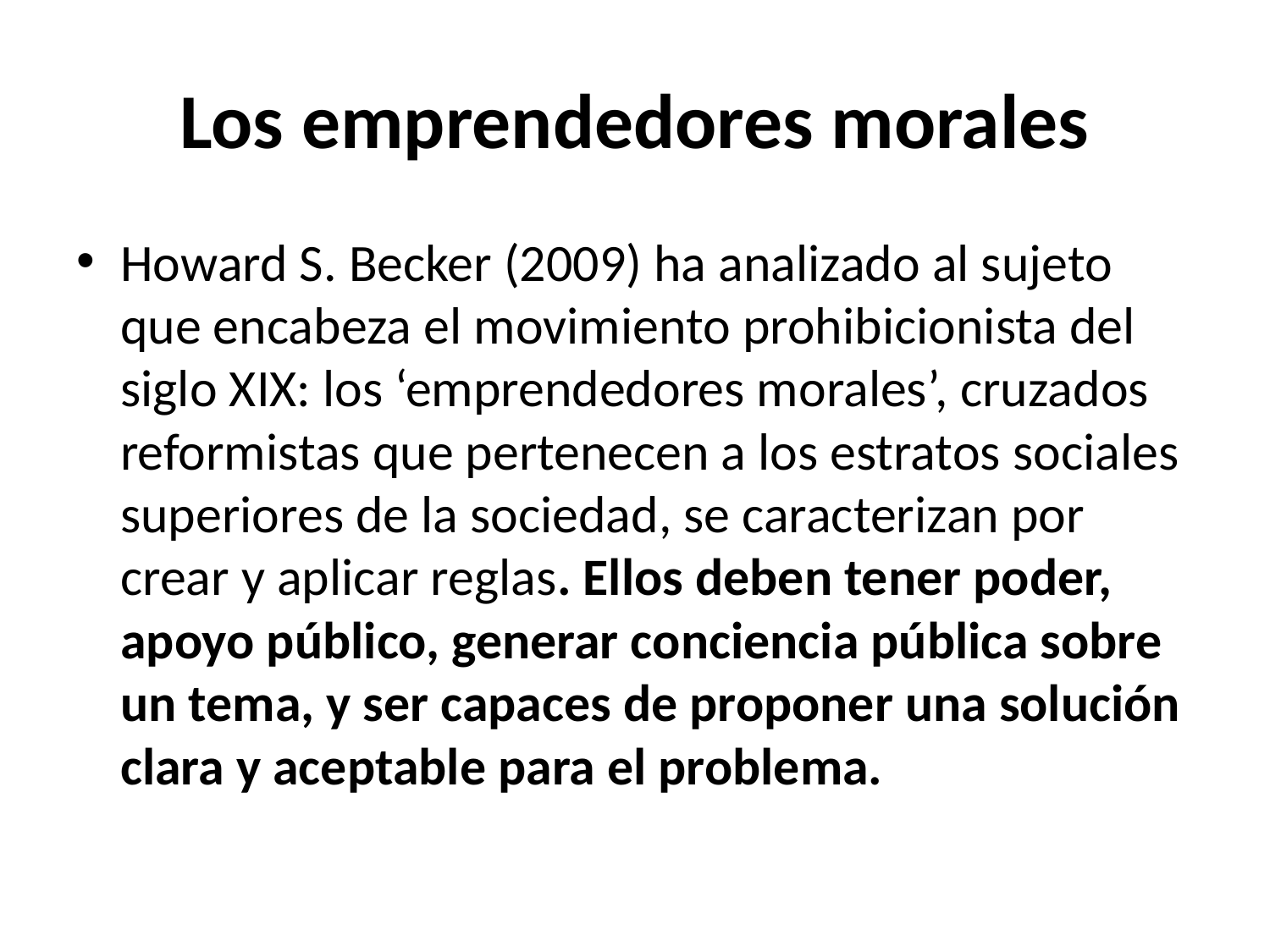

# Los emprendedores morales
Howard S. Becker (2009) ha analizado al sujeto que encabeza el movimiento prohibicionista del siglo XIX: los ‘emprendedores morales’, cruzados reformistas que pertenecen a los estratos sociales superiores de la sociedad, se caracterizan por crear y aplicar reglas. Ellos deben tener poder, apoyo público, generar conciencia pública sobre un tema, y ser capaces de proponer una solución clara y aceptable para el problema.